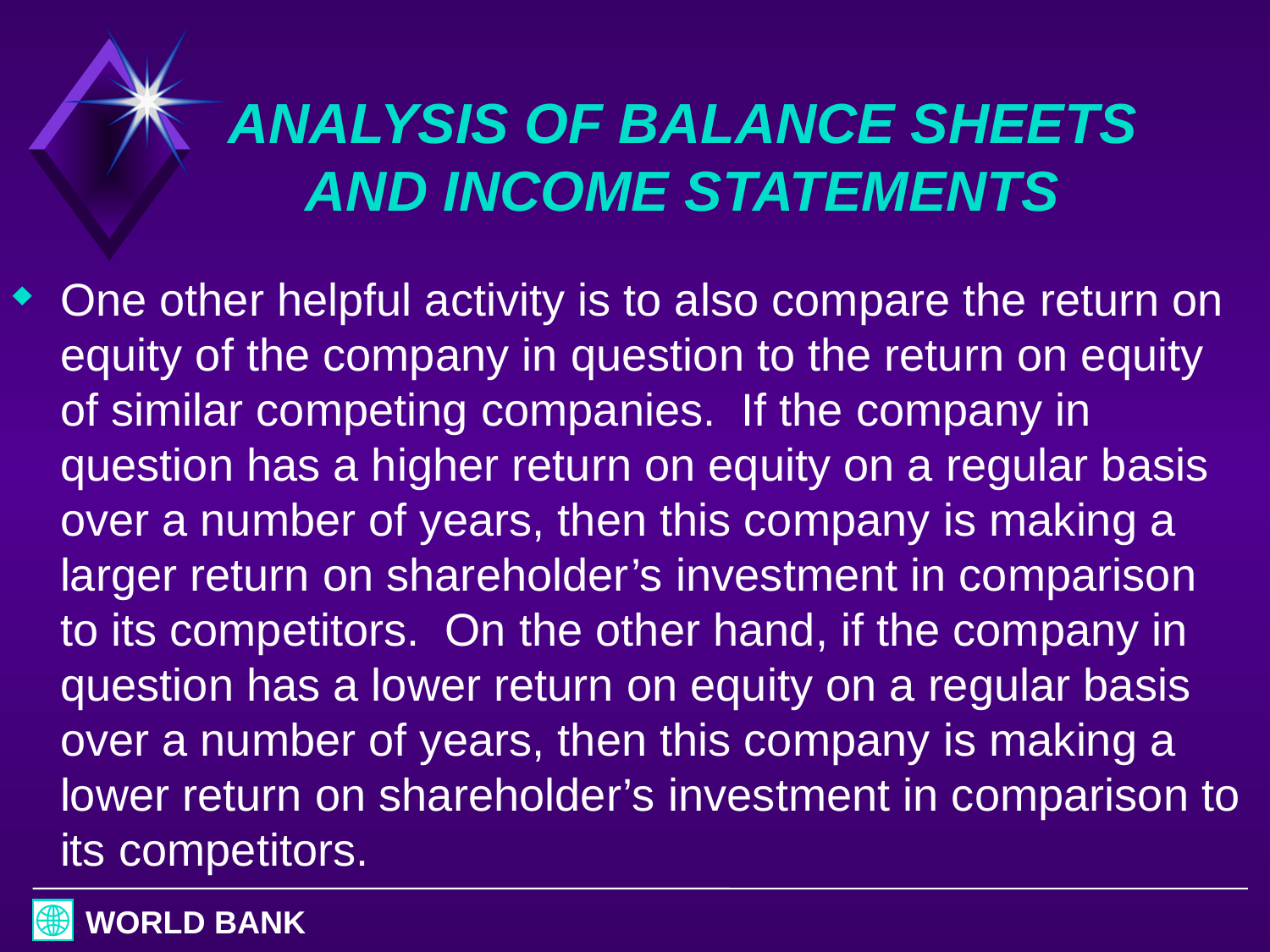

# ANALYSIS OF BALANCE SHEETS AND INCOME STATEMENTS
One other helpful activity is to also compare the return on equity of the company in question to the return on equity of similar competing companies.  If the company in question has a higher return on equity on a regular basis over a number of years, then this company is making a larger return on shareholder’s investment in comparison to its competitors.  On the other hand, if the company in question has a lower return on equity on a regular basis over a number of years, then this company is making a lower return on shareholder’s investment in comparison to its competitors.